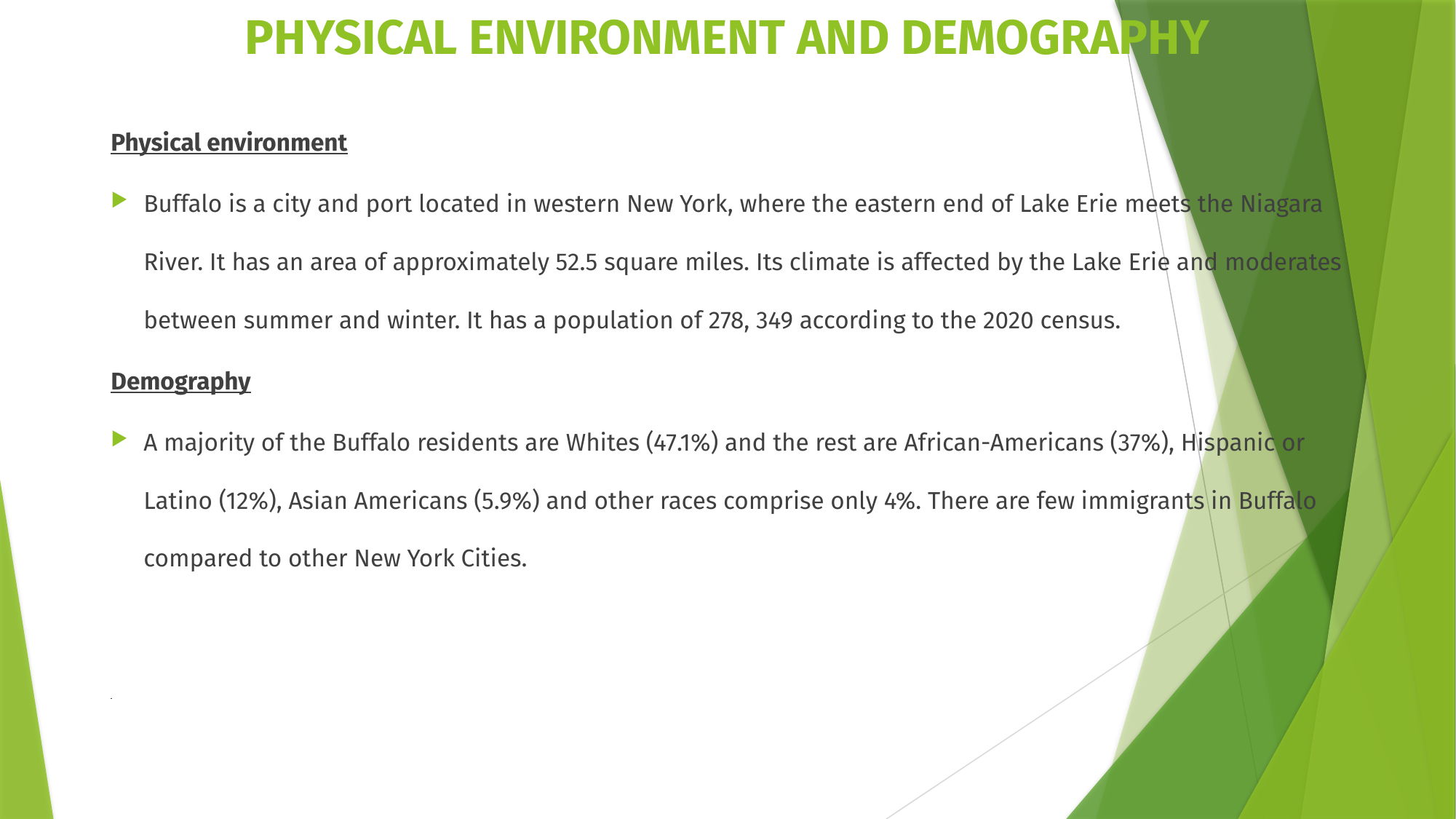

# PHYSICAL ENVIRONMENT AND DEMOGRAPHY
Physical environment
Buffalo is a city and port located in western New York, where the eastern end of Lake Erie meets the Niagara River. It has an area of approximately 52.5 square miles. Its climate is affected by the Lake Erie and moderates between summer and winter. It has a population of 278, 349 according to the 2020 census.
Demography
A majority of the Buffalo residents are Whites (47.1%) and the rest are African-Americans (37%), Hispanic or Latino (12%), Asian Americans (5.9%) and other races comprise only 4%. There are few immigrants in Buffalo compared to other New York Cities.